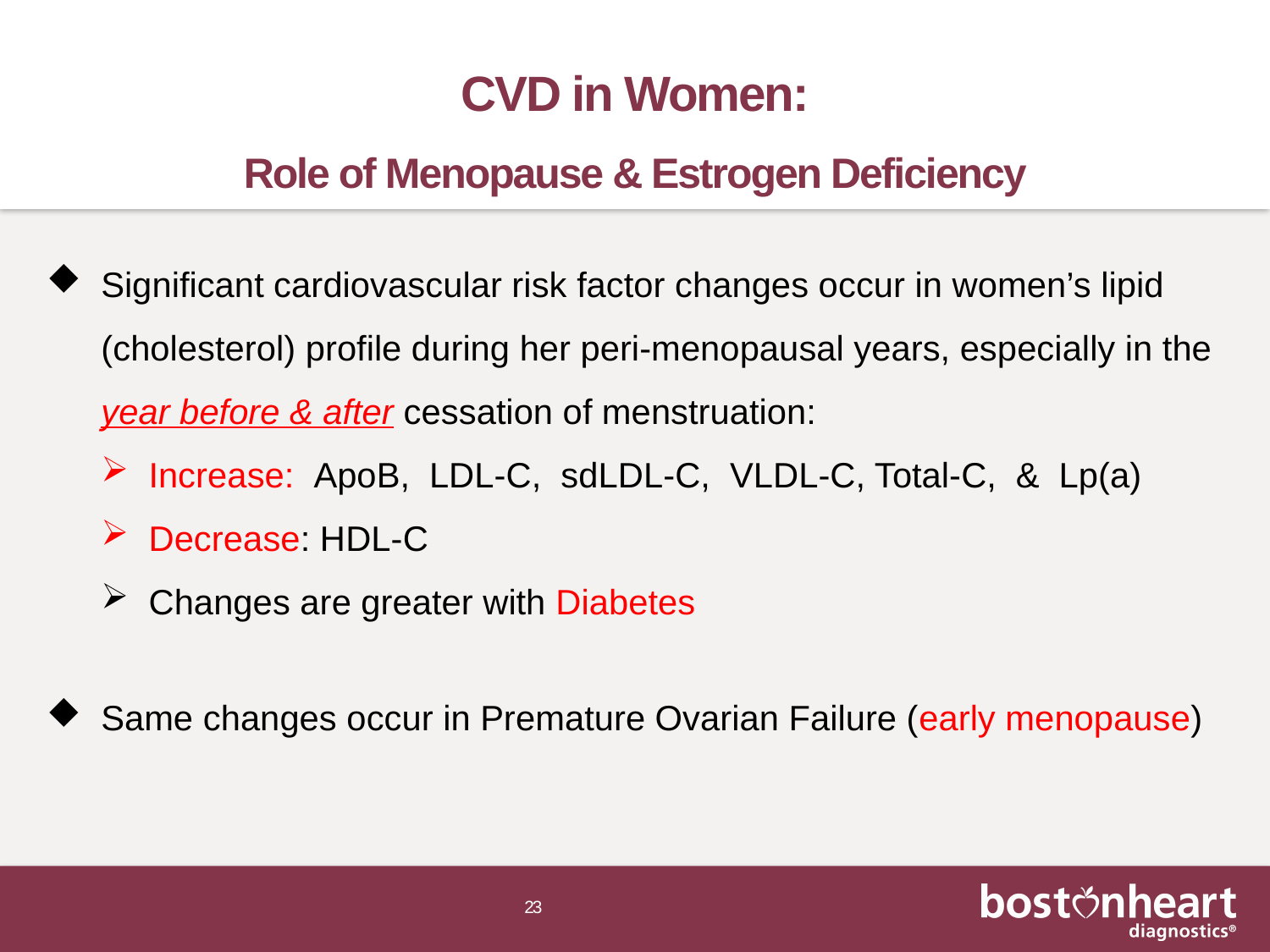

# CVD in Women: Role of Menopause & Estrogen Deficiency
Significant cardiovascular risk factor changes occur in women’s lipid (cholesterol) profile during her peri-menopausal years, especially in the year before & after cessation of menstruation:
Increase:  ApoB,  LDL-C,  sdLDL-C,  VLDL-C, Total-C,  &  Lp(a)
Decrease: HDL-C
Changes are greater with Diabetes

Same changes occur in Premature Ovarian Failure (early menopause)
23